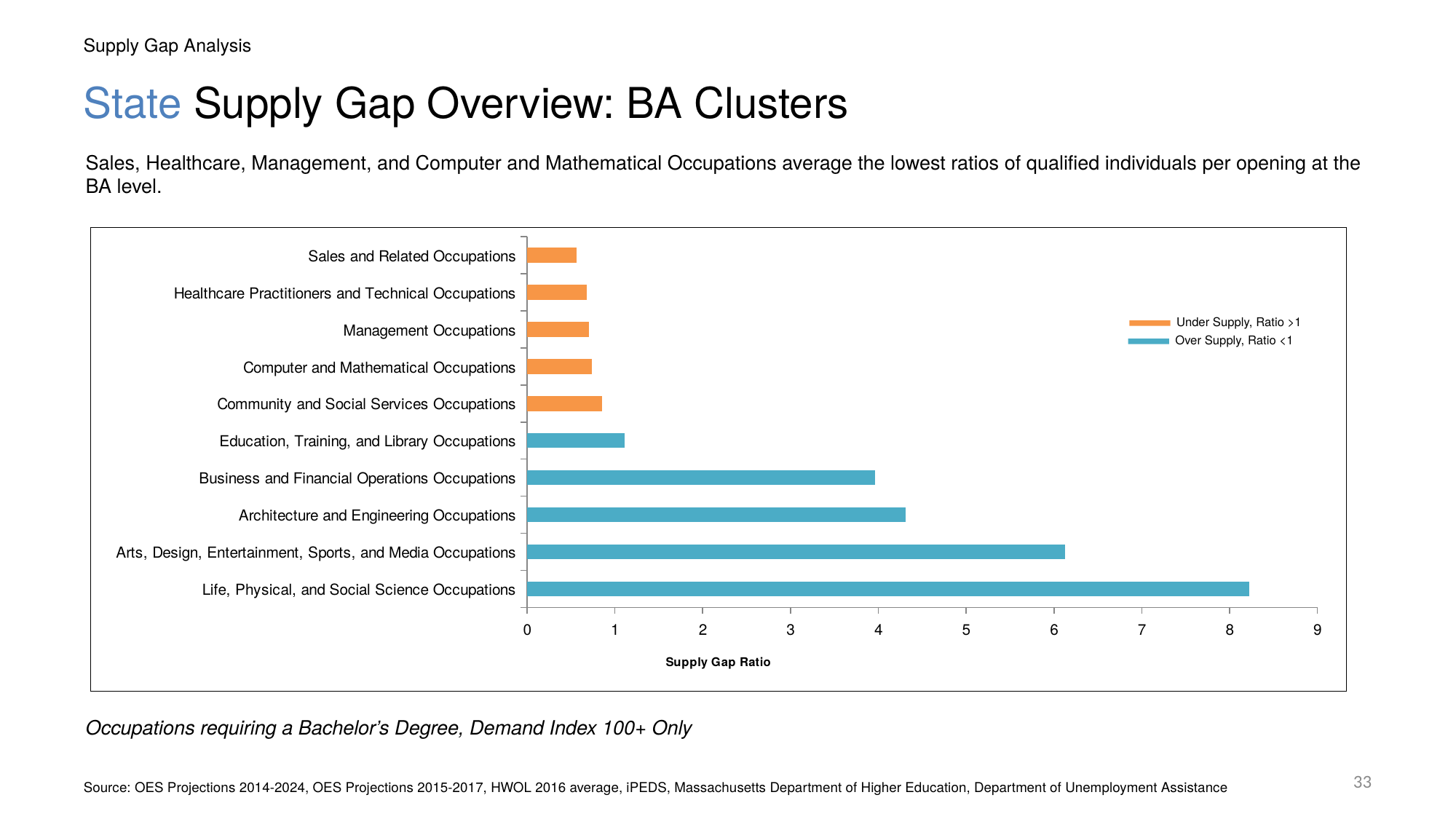

Supply Gap Analysis
# State Supply Gap Overview: BA Clusters
Sales, Healthcare, Management, and Computer and Mathematical Occupations average the lowest ratios of qualified individuals per opening at the BA level.

### Chart

| Category | Ratio |
|---|---|
| Life, Physical, and Social Science Occupations | 8.224375795334302 |
| Arts, Design, Entertainment, Sports, and Media Occupations | 6.125740427341841 |
| Architecture and Engineering Occupations | 4.309795905448293 |
| Business and Financial Operations Occupations | 3.964867425405405 |
| Education, Training, and Library Occupations | 1.110123845474736 |
| Community and Social Services Occupations | 0.850379095588167 |
| Computer and Mathematical Occupations | 0.734170853470459 |
| Management Occupations | 0.703464037649684 |
| Healthcare Practitioners and Technical Occupations | 0.675590312398424 |
| Sales and Related Occupations | 0.565686492861003 |
Under Supply, Ratio >1

Over Supply, Ratio <1

Occupations requiring a Bachelor’s Degree, Demand Index 100+ Only
33
Source: OES Projections 2014-2024, OES Projections 2015-2017, HWOL 2016 average, iPEDS, Massachusetts Department of Higher Education, Department of Unemployment Assistance